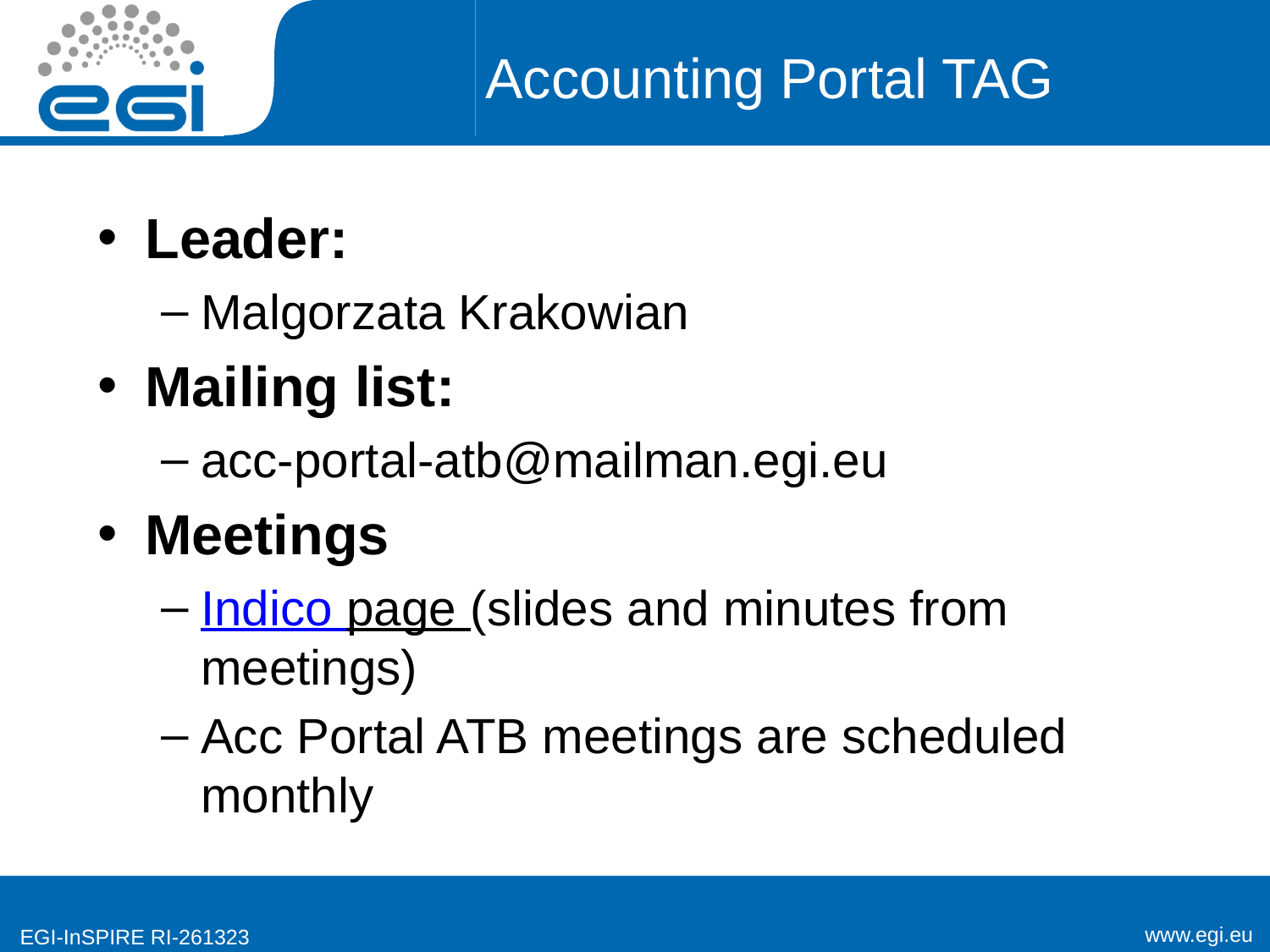

# Accounting Portal TAG
Leader:
Malgorzata Krakowian
Mailing list:
acc-portal-atb@mailman.egi.eu
Meetings
Indico page (slides and minutes from meetings)
Acc Portal ATB meetings are scheduled monthly